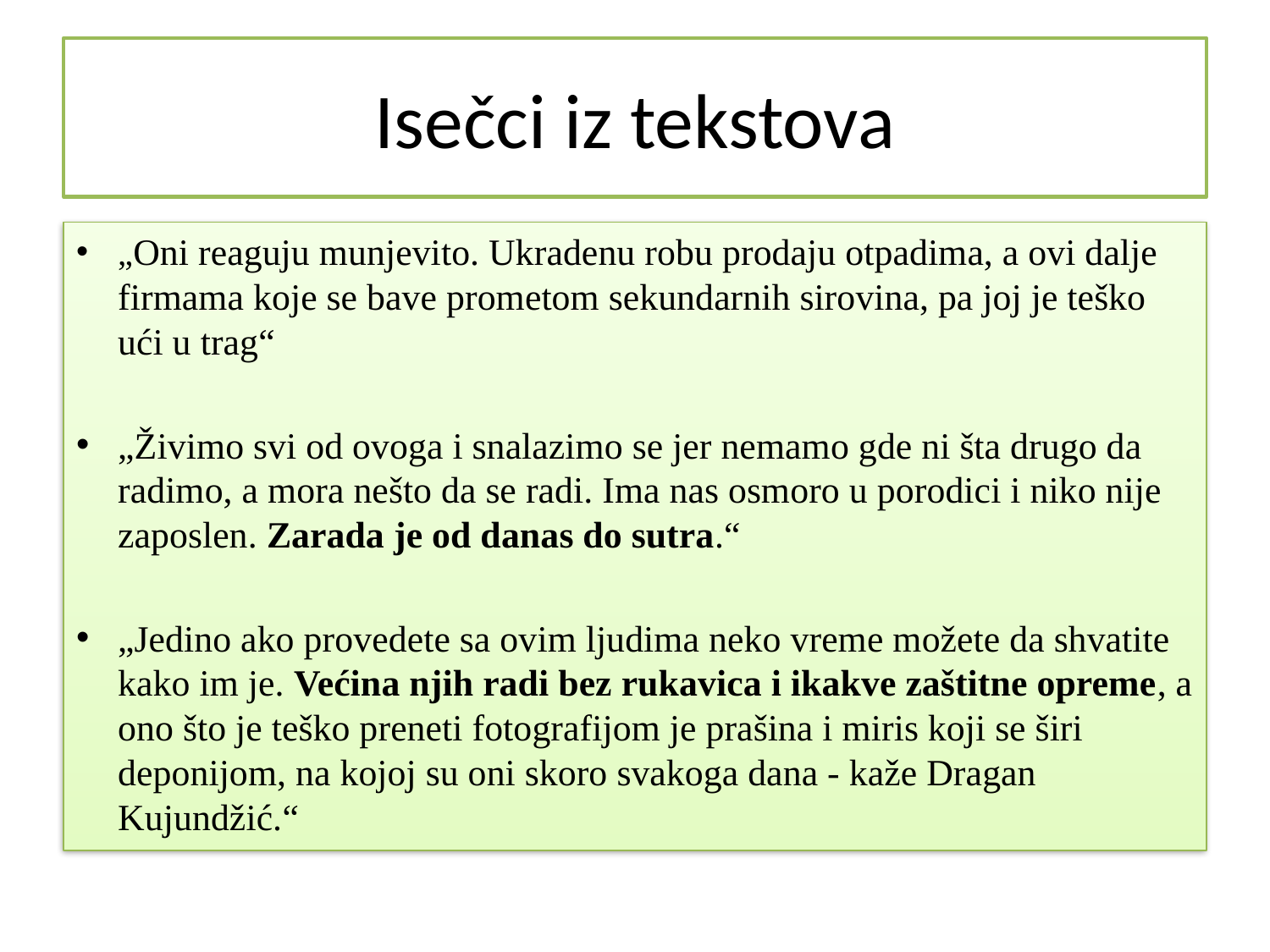

# Isečci iz tekstova
„Oni reaguju munjevito. Ukradenu robu prodaju otpadima, a ovi dalje firmama koje se bave prometom sekundarnih sirovina, pa joj je teško ući u trag“

„Živimo svi od ovoga i snalazimo se jer nemamo gde ni šta drugo da radimo, a mora nešto da se radi. Ima nas osmoro u porodici i niko nije zaposlen. Zarada je od danas do sutra.“

„Jedino ako provedete sa ovim ljudima neko vreme možete da shvatite kako im je. Većina njih radi bez rukavica i ikakve zaštitne opreme, a ono što je teško preneti fotografijom je prašina i miris koji se širi deponijom, na kojoj su oni skoro svakoga dana - kaže Dragan Kujundžić.“